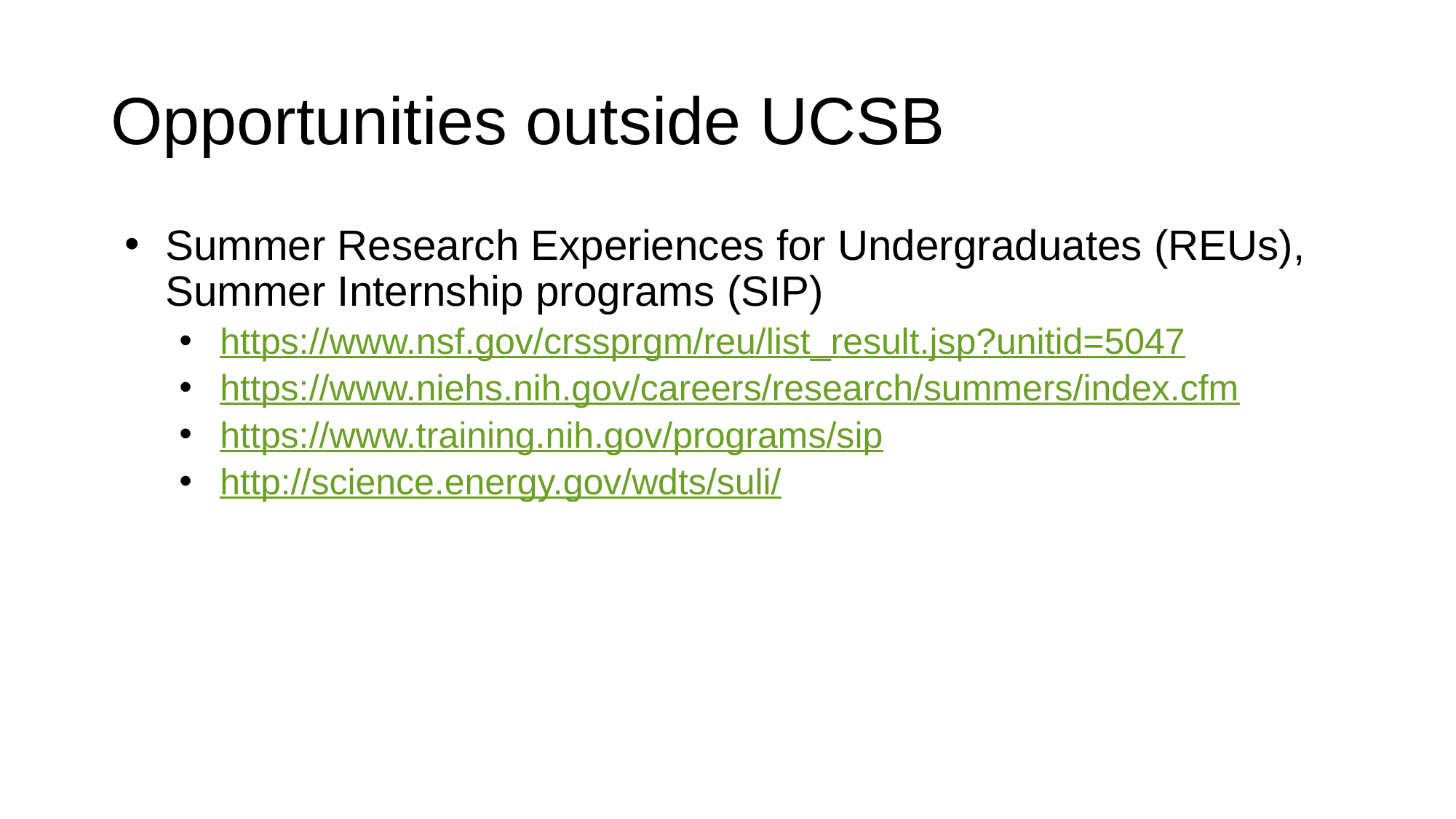

# Opportunities outside UCSB
Summer Research Experiences for Undergraduates (REUs), Summer Internship programs (SIP)
https://www.nsf.gov/crssprgm/reu/list_result.jsp?unitid=5047
https://www.niehs.nih.gov/careers/research/summers/index.cfm
https://www.training.nih.gov/programs/sip
http://science.energy.gov/wdts/suli/